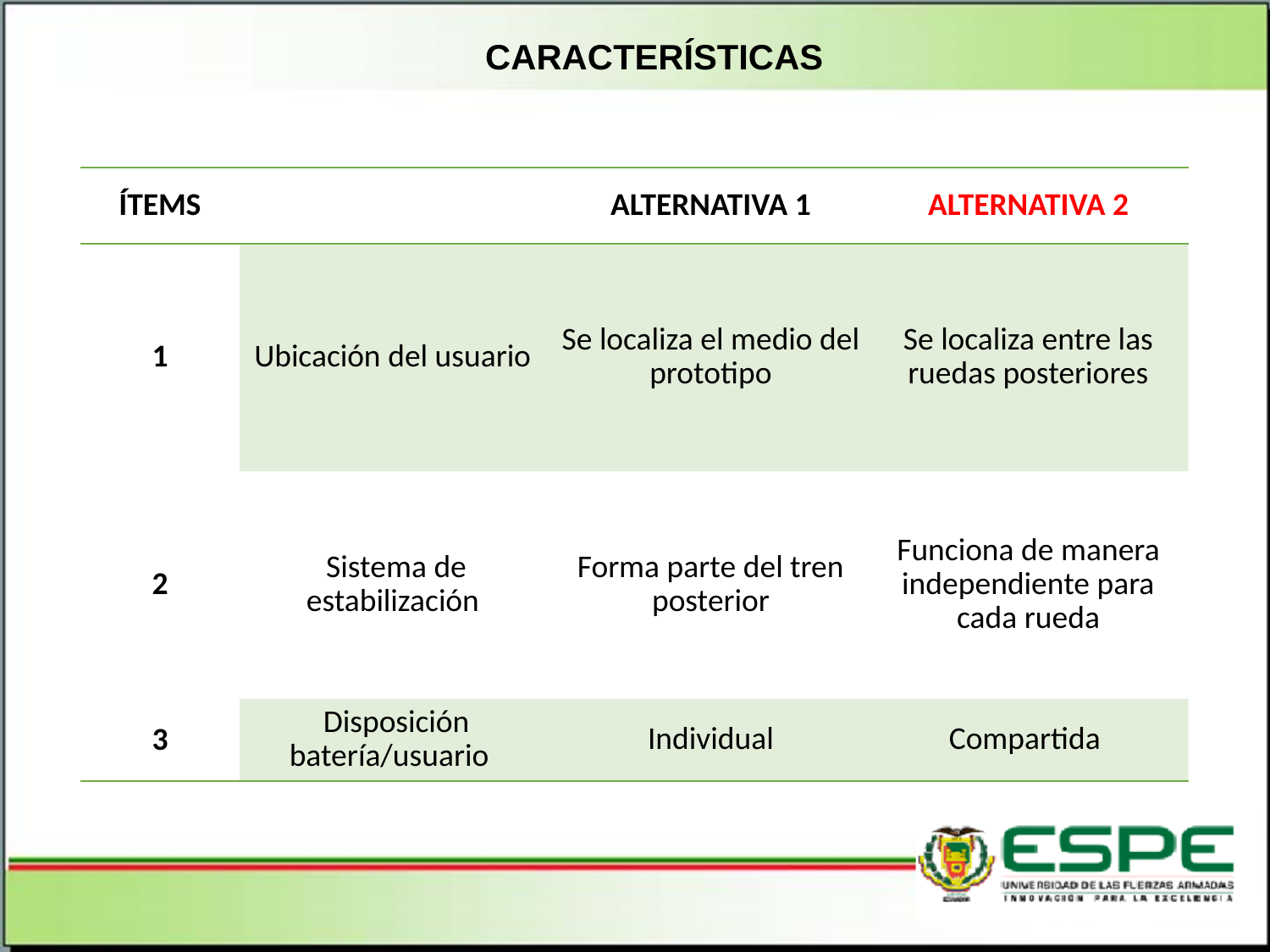

CARACTERÍSTICAS
| ÍTEMS |  | ALTERNATIVA 1 | ALTERNATIVA 2 |
| --- | --- | --- | --- |
| 1 | Ubicación del usuario | Se localiza el medio del prototipo | Se localiza entre las ruedas posteriores |
| 2 | Sistema de estabilización | Forma parte del tren posterior | Funciona de manera independiente para cada rueda |
| 3 | Disposición batería/usuario | Individual | Compartida |